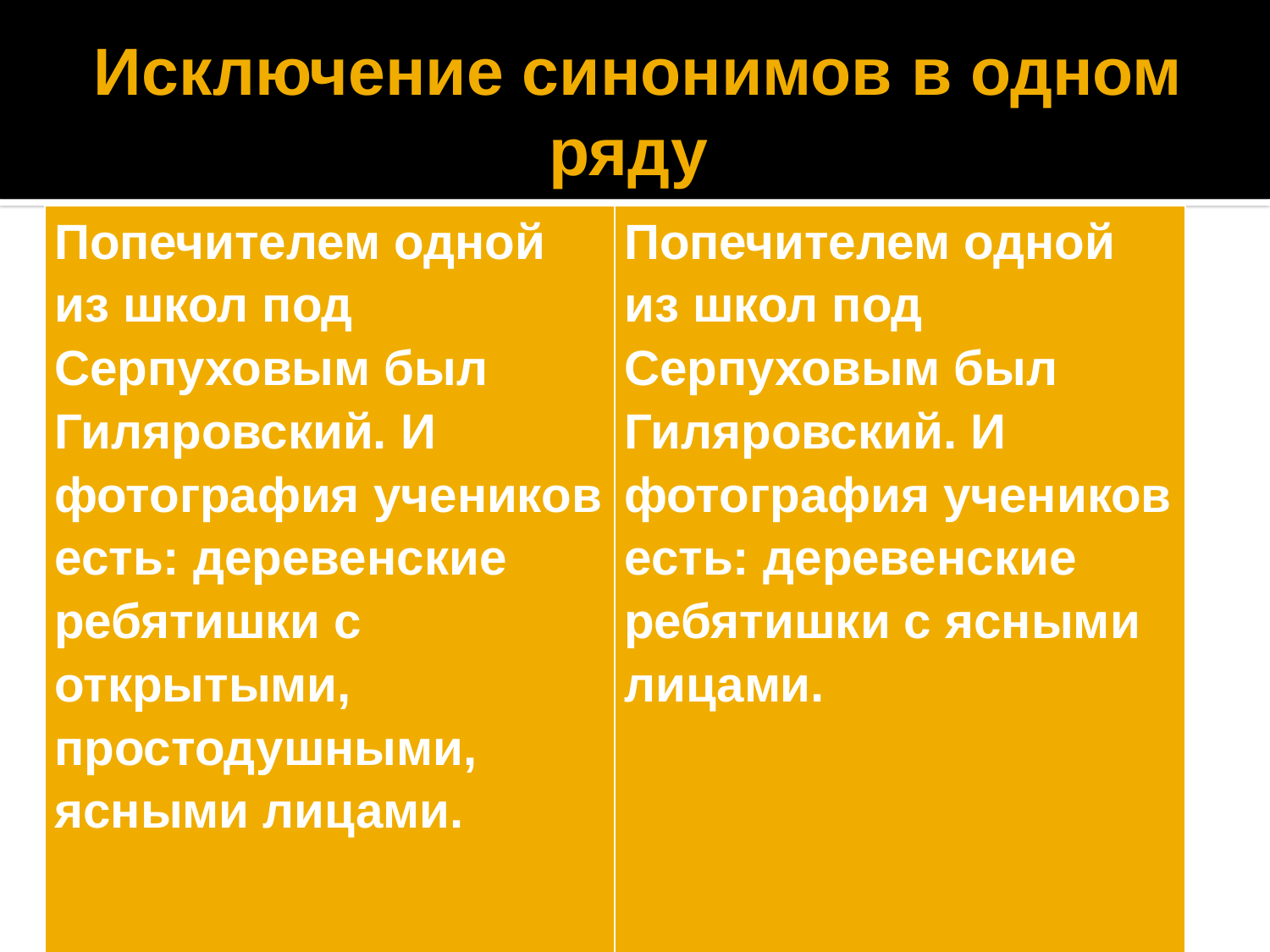

# Исключение синонимов в одном ряду
| Попечителем одной из школ под Серпуховым был Гиляровский. И фотография учеников есть: деревенские ребятишки с открытыми, простодушными, ясными лицами. (По Е. Киселёвой) | Попечителем одной из школ под Серпуховым был Гиляровский. И фотография учеников есть: деревенские ребятишки с ясными лицами. |
| --- | --- |